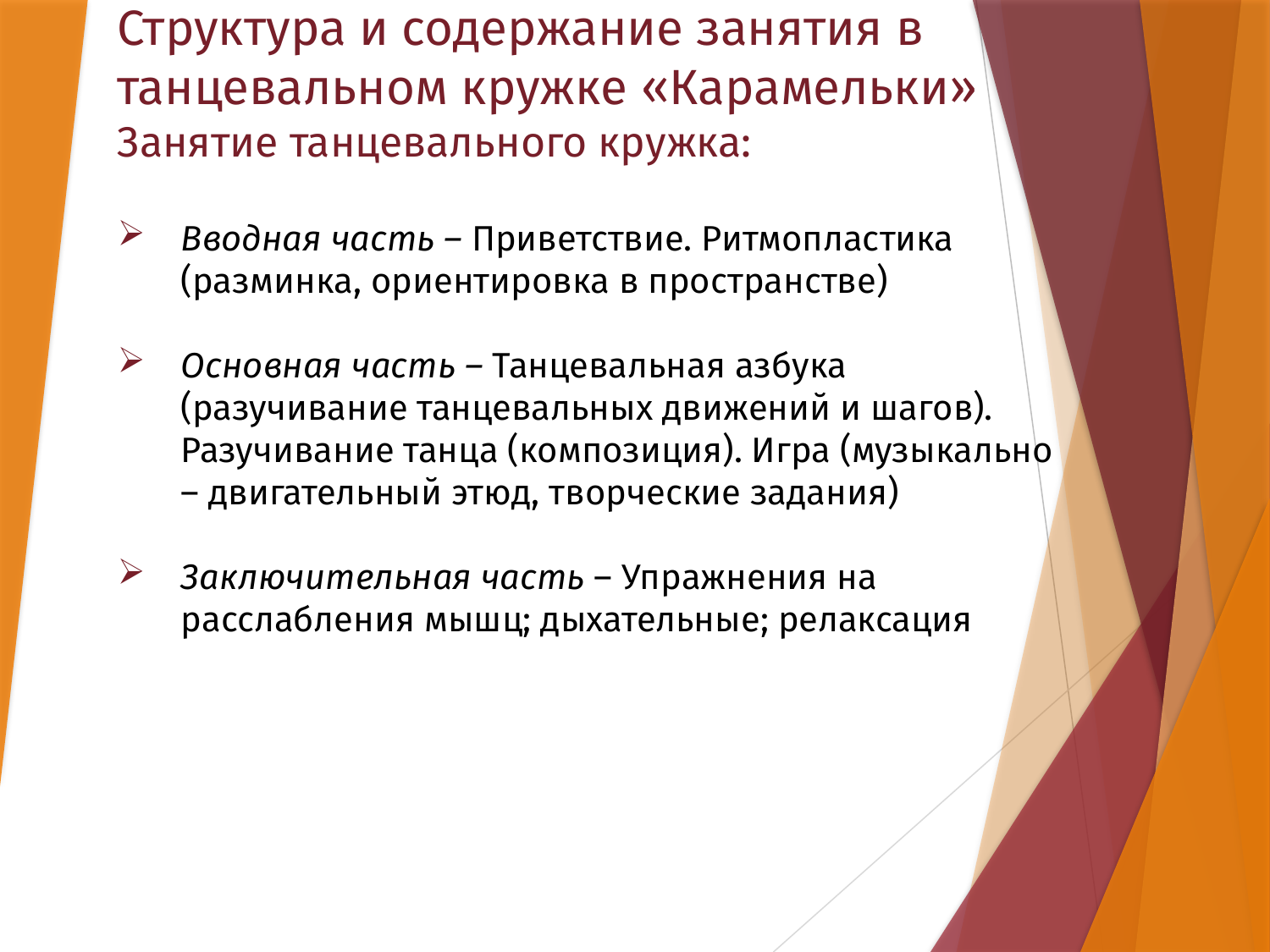

Структура и содержание занятия в танцевальном кружке «Карамельки»
Занятие танцевального кружка:

Вводная часть – Приветствие. Ритмопластика (разминка, ориентировка в пространстве)

Основная часть – Танцевальная азбука (разучивание танцевальных движений и шагов). Разучивание танца (композиция). Игра (музыкально – двигательный этюд, творческие задания)

Заключительная часть – Упражнения на расслабления мышц; дыхательные; релаксация